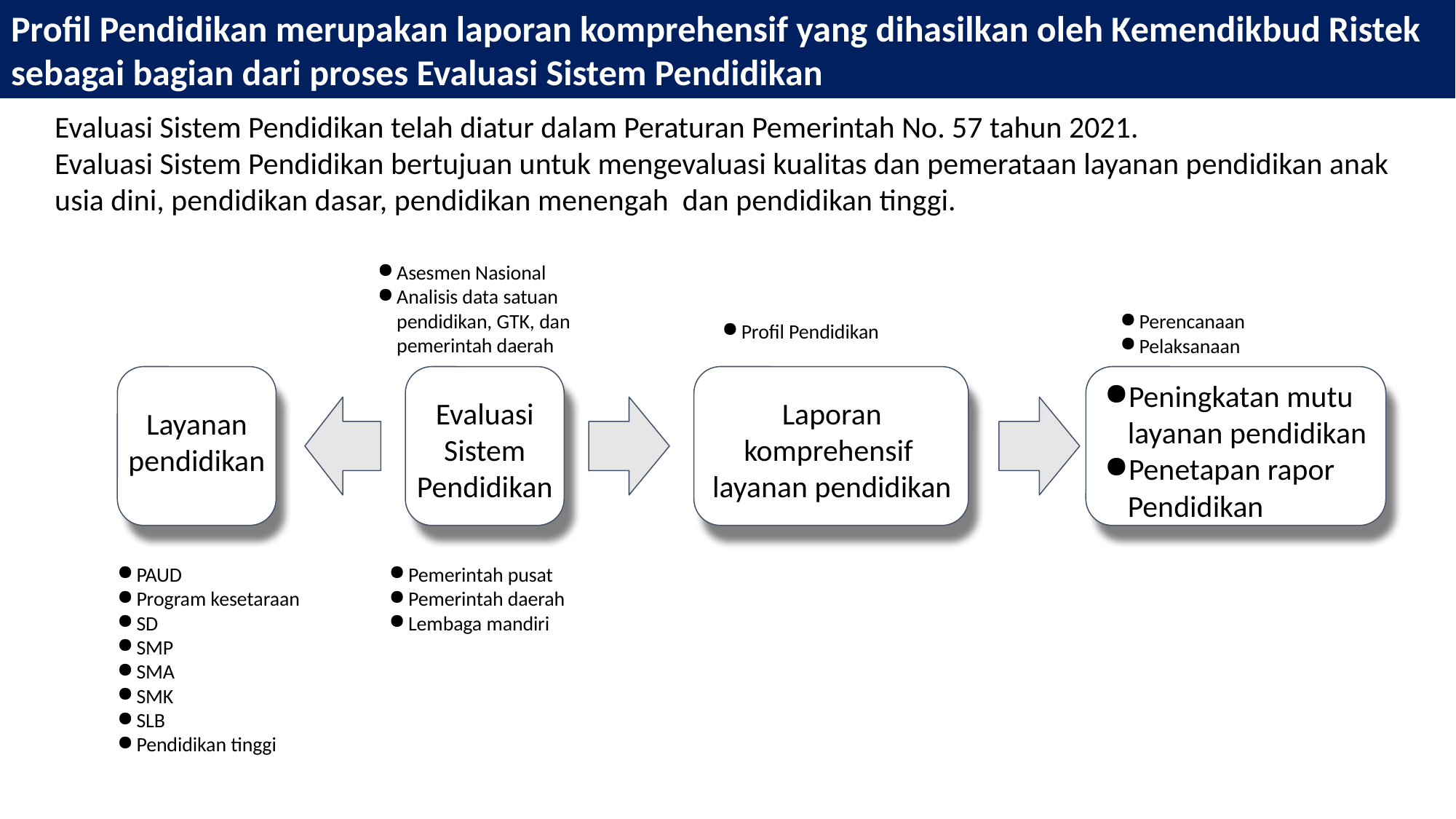

Profil Pendidikan merupakan laporan komprehensif yang dihasilkan oleh Kemendikbud Ristek sebagai bagian dari proses Evaluasi Sistem Pendidikan
Evaluasi Sistem Pendidikan telah diatur dalam Peraturan Pemerintah No. 57 tahun 2021.
Evaluasi Sistem Pendidikan bertujuan untuk mengevaluasi kualitas dan pemerataan layanan pendidikan anak usia dini, pendidikan dasar, pendidikan menengah  dan pendidikan tinggi.
Asesmen Nasional
Analisis data satuan pendidikan, GTK, dan pemerintah daerah
Perencanaan
Pelaksanaan
Profil Pendidikan
Peningkatan mutu layanan pendidikan
Penetapan rapor Pendidikan

Evaluasi Sistem Pendidikan
Laporan komprehensif  layanan pendidikan
Layanan pendidikan

PAUD
Program kesetaraan
SD
SMP
SMA
SMK
SLB
Pendidikan tinggi
Pemerintah pusat
Pemerintah daerah
Lembaga mandiri
2